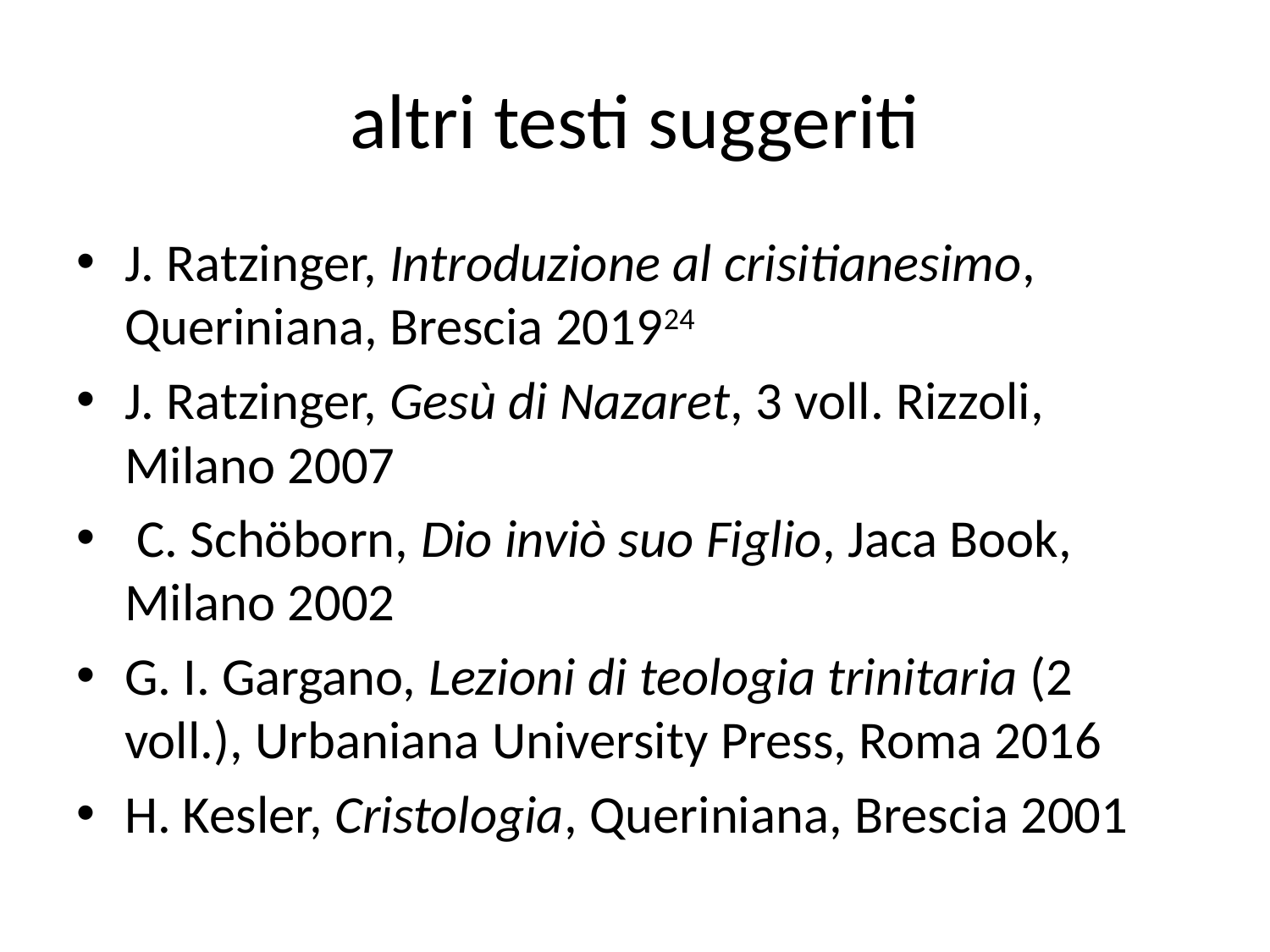

# altri testi suggeriti
J. Ratzinger, Introduzione al crisitianesimo, Queriniana, Brescia 201924
J. Ratzinger, Gesù di Nazaret, 3 voll. Rizzoli, Milano 2007
 C. Schöborn, Dio inviò suo Figlio, Jaca Book, Milano 2002
G. I. Gargano, Lezioni di teologia trinitaria (2 voll.), Urbaniana University Press, Roma 2016
H. Kesler, Cristologia, Queriniana, Brescia 2001